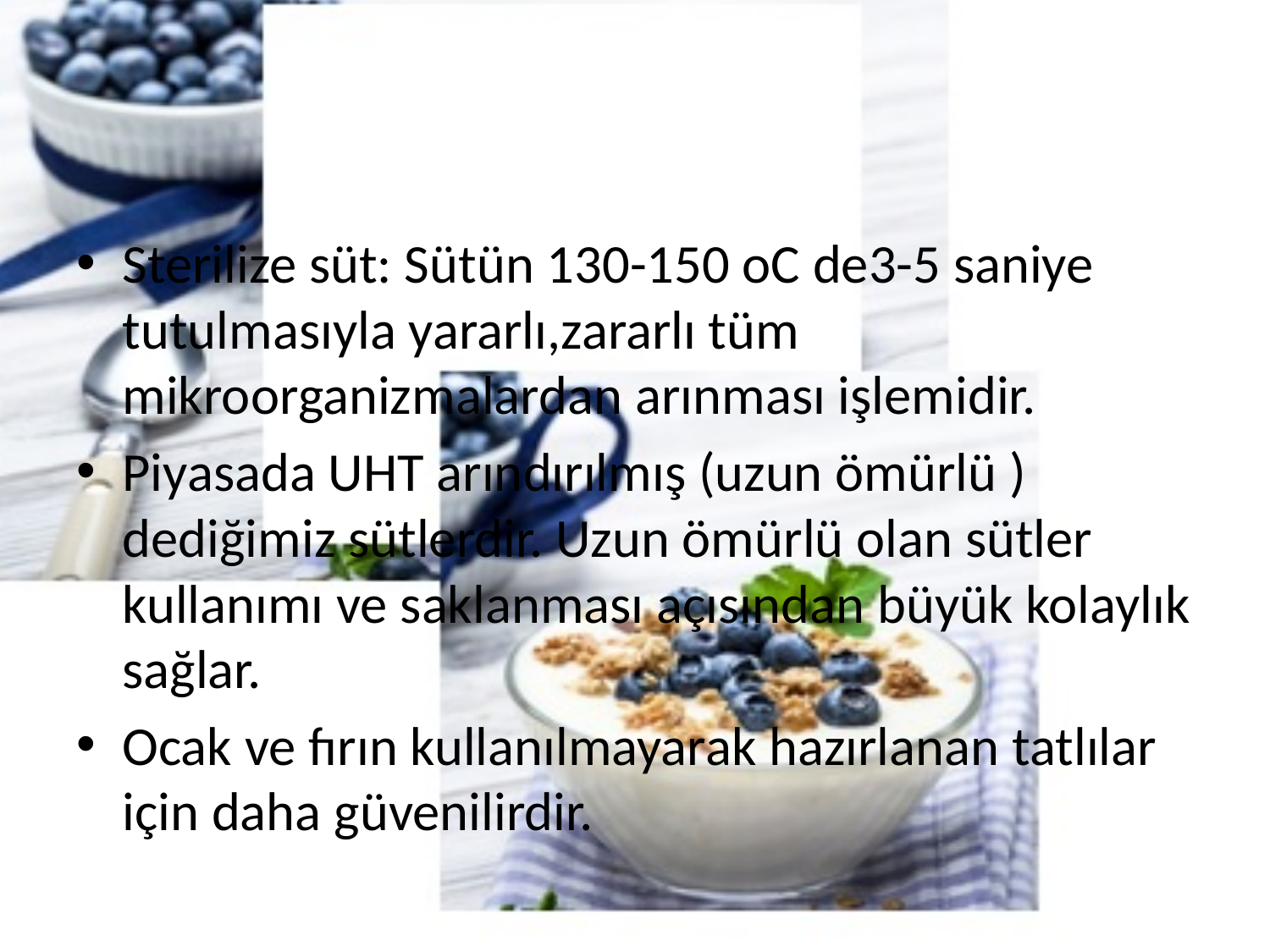

Sterilize süt: Sütün 130-150 oC de3-5 saniye tutulmasıyla yararlı,zararlı tüm mikroorganizmalardan arınması işlemidir.
Piyasada UHT arındırılmış (uzun ömürlü ) dediğimiz sütlerdir. Uzun ömürlü olan sütler kullanımı ve saklanması açısından büyük kolaylık sağlar.
Ocak ve fırın kullanılmayarak hazırlanan tatlılar için daha güvenilirdir.